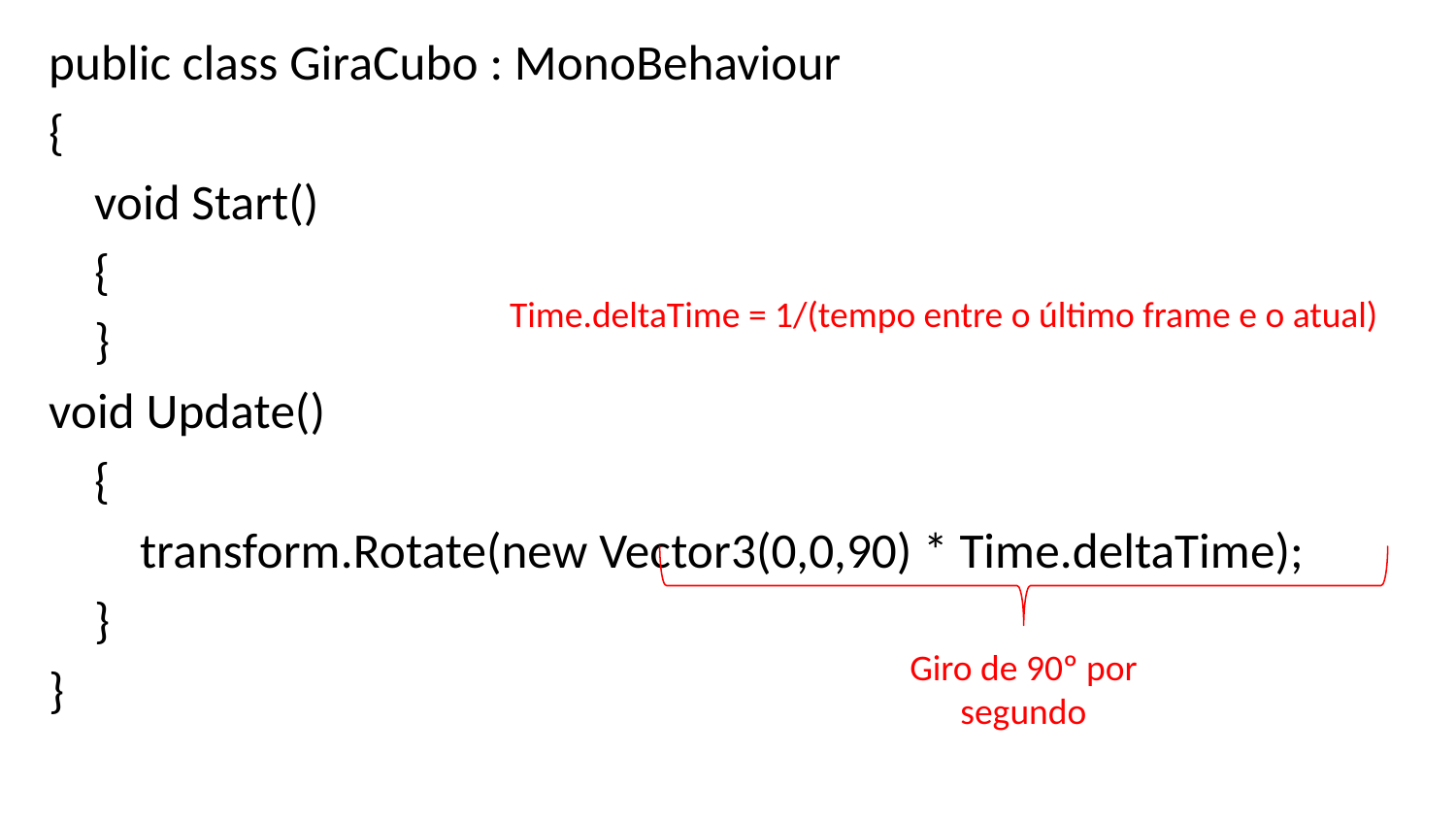

public class GiraCubo : MonoBehaviour
{
    void Start()
    {
    }
void Update()
    {
        transform.Rotate(new Vector3(0,0,90) * Time.deltaTime);
    }
}

Time.deltaTime = 1/(tempo entre o último frame e o atual)
Giro de 90º por segundo